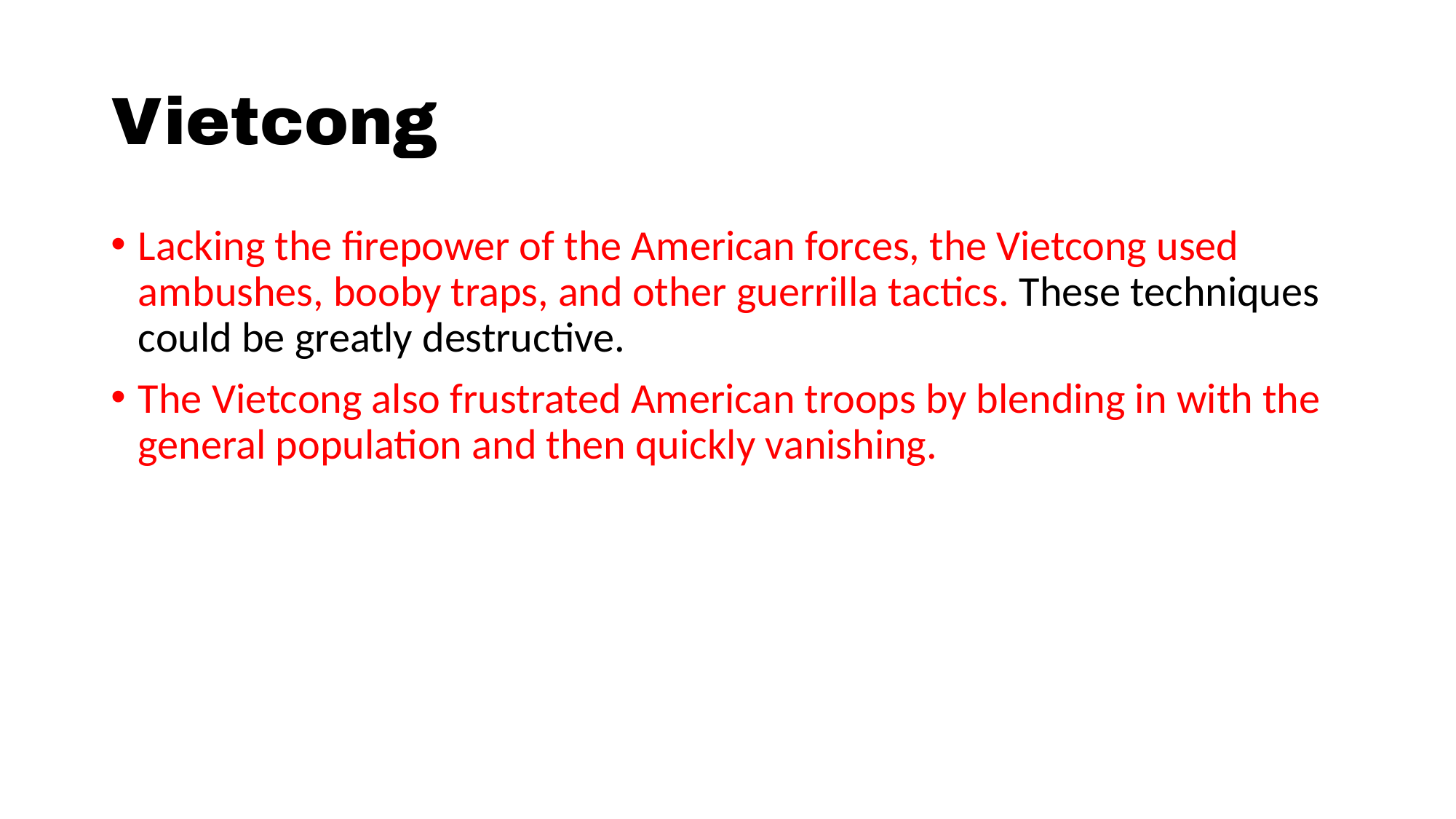

# Vietcong
Lacking the firepower of the American forces, the Vietcong used ambushes, booby traps, and other guerrilla tactics. These techniques could be greatly destructive.
The Vietcong also frustrated American troops by blending in with the general population and then quickly vanishing.